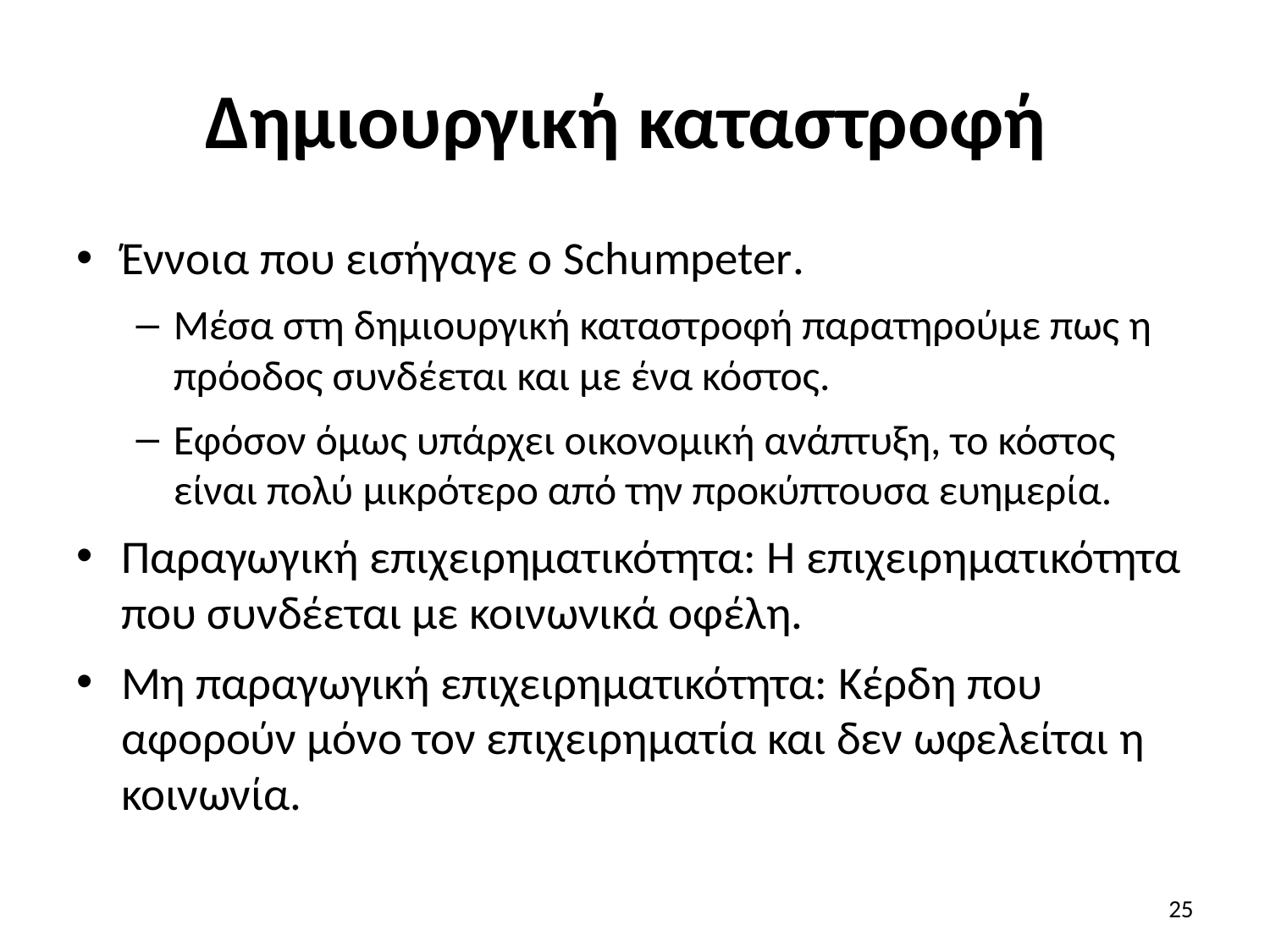

# Δημιουργική καταστροφή
Έννοια που εισήγαγε ο Schumpeter.
Μέσα στη δημιουργική καταστροφή παρατηρούμε πως η πρόοδος συνδέεται και με ένα κόστος.
Εφόσον όμως υπάρχει οικονομική ανάπτυξη, το κόστος είναι πολύ μικρότερο από την προκύπτουσα ευημερία.
Παραγωγική επιχειρηματικότητα: Η επιχειρηματικότητα που συνδέεται με κοινωνικά οφέλη.
Μη παραγωγική επιχειρηματικότητα: Κέρδη που αφορούν μόνο τον επιχειρηματία και δεν ωφελείται η κοινωνία.

25